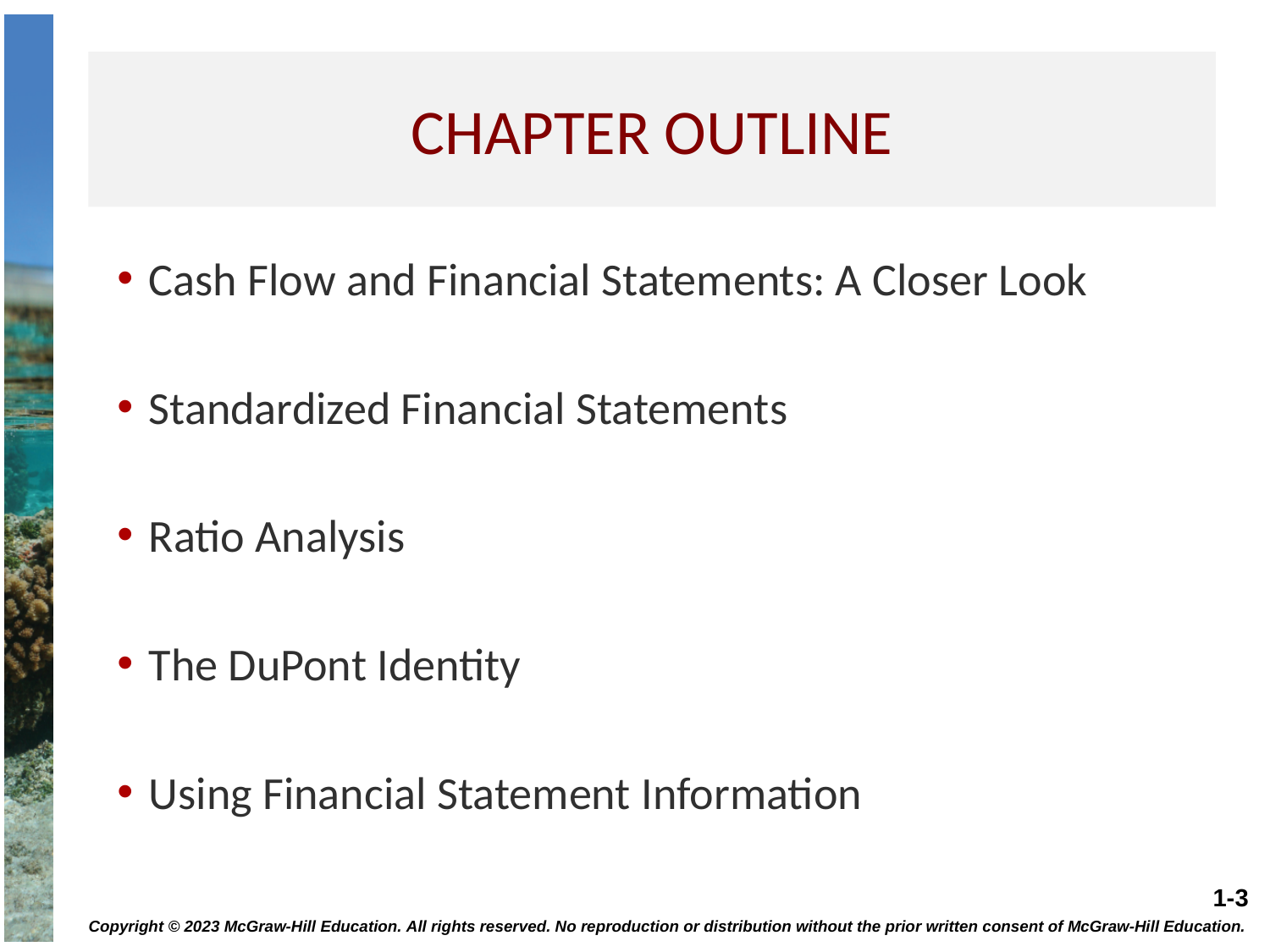

# Chapter Outline
Cash Flow and Financial Statements: A Closer Look

Standardized Financial Statements

Ratio Analysis

The DuPont Identity

Using Financial Statement Information
Copyright © 2023 McGraw-Hill Education. All rights reserved. No reproduction or distribution without the prior written consent of McGraw-Hill Education.